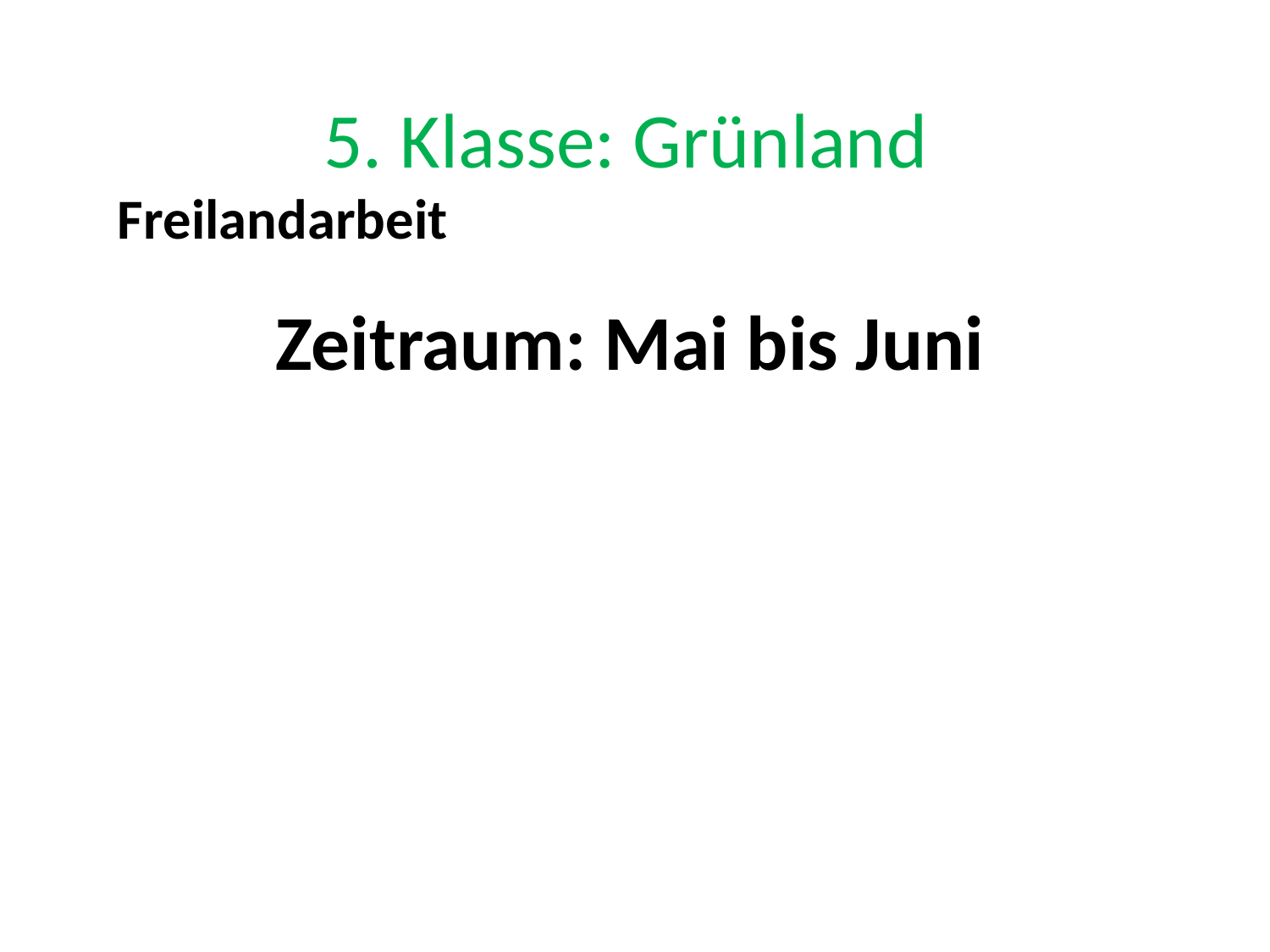

# 5. Klasse: Grünland
Freilandarbeit

Zeitraum: Mai bis Juni